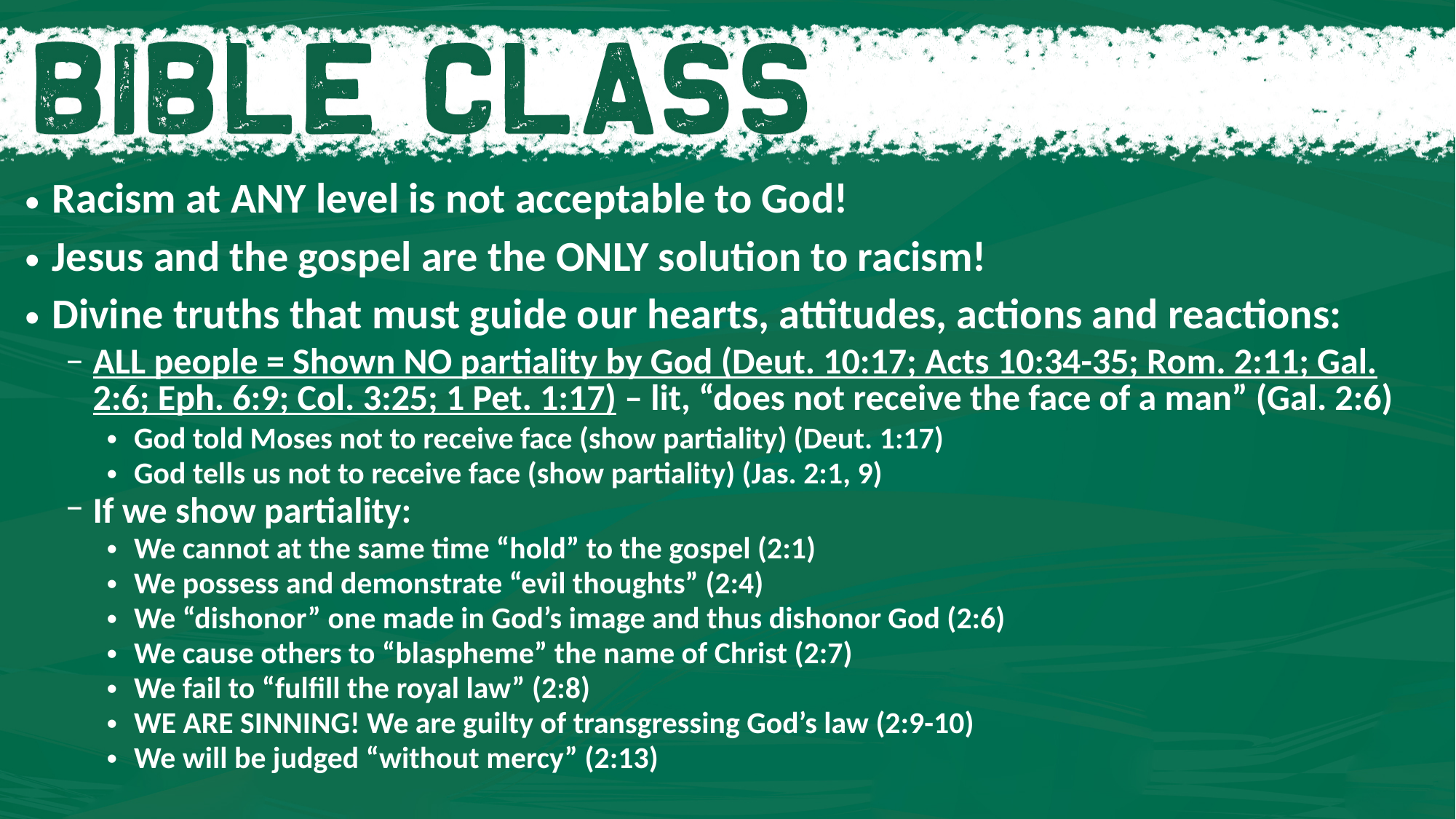

Racism at ANY level is not acceptable to God!
Jesus and the gospel are the ONLY solution to racism!
Divine truths that must guide our hearts, attitudes, actions and reactions:
ALL people = Shown NO partiality by God (Deut. 10:17; Acts 10:34-35; Rom. 2:11; Gal. 2:6; Eph. 6:9; Col. 3:25; 1 Pet. 1:17) – lit, “does not receive the face of a man” (Gal. 2:6)
God told Moses not to receive face (show partiality) (Deut. 1:17)
God tells us not to receive face (show partiality) (Jas. 2:1, 9)
If we show partiality:
We cannot at the same time “hold” to the gospel (2:1)
We possess and demonstrate “evil thoughts” (2:4)
We “dishonor” one made in God’s image and thus dishonor God (2:6)
We cause others to “blaspheme” the name of Christ (2:7)
We fail to “fulfill the royal law” (2:8)
WE ARE SINNING! We are guilty of transgressing God’s law (2:9-10)
We will be judged “without mercy” (2:13)